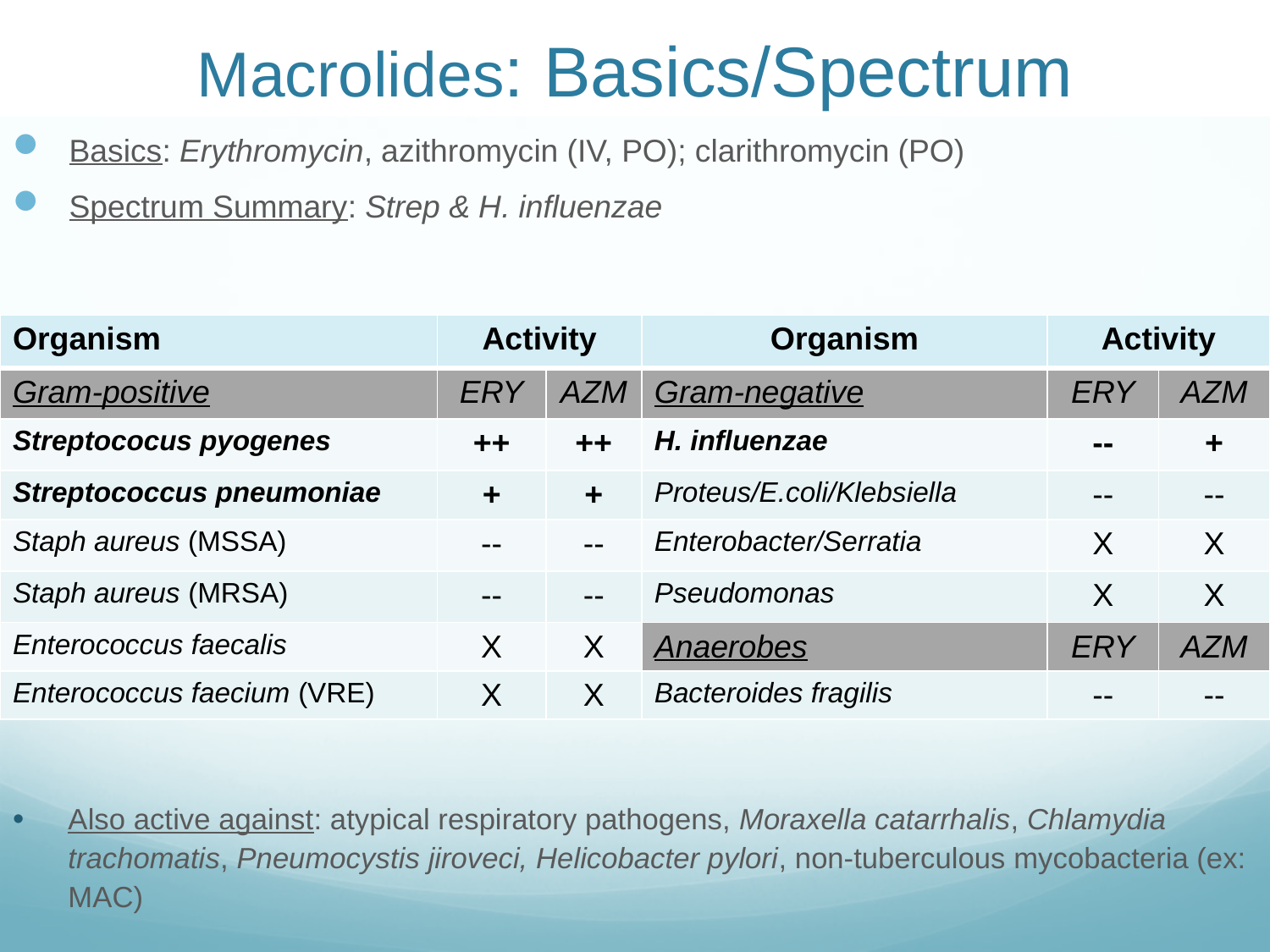

# Macrolides: Basics/Spectrum
Basics: Erythromycin, azithromycin (IV, PO); clarithromycin (PO)
Spectrum Summary: Strep & H. influenzae

Also active against: atypical respiratory pathogens, Moraxella catarrhalis, Chlamydia trachomatis, Pneumocystis jiroveci, Helicobacter pylori, non-tuberculous mycobacteria (ex: MAC)
| Organism | Activity |  | Organism | Activity |  |
| --- | --- | --- | --- | --- | --- |
| Gram-positive | ERY | AZM | Gram-negative | ERY | AZM |
| Streptococus pyogenes | ++ | ++ | H. influenzae | -- | + |
| Streptococcus pneumoniae | + | + | Proteus/E.coli/Klebsiella | -- | -- |
| Staph aureus (MSSA) | -- | -- | Enterobacter/Serratia | X | X |
| Staph aureus (MRSA) | -- | -- | Pseudomonas | X | X |
| Enterococcus faecalis | X | X | Anaerobes | ERY | AZM |
| Enterococcus faecium (VRE) | X | X | Bacteroides fragilis | -- | -- |